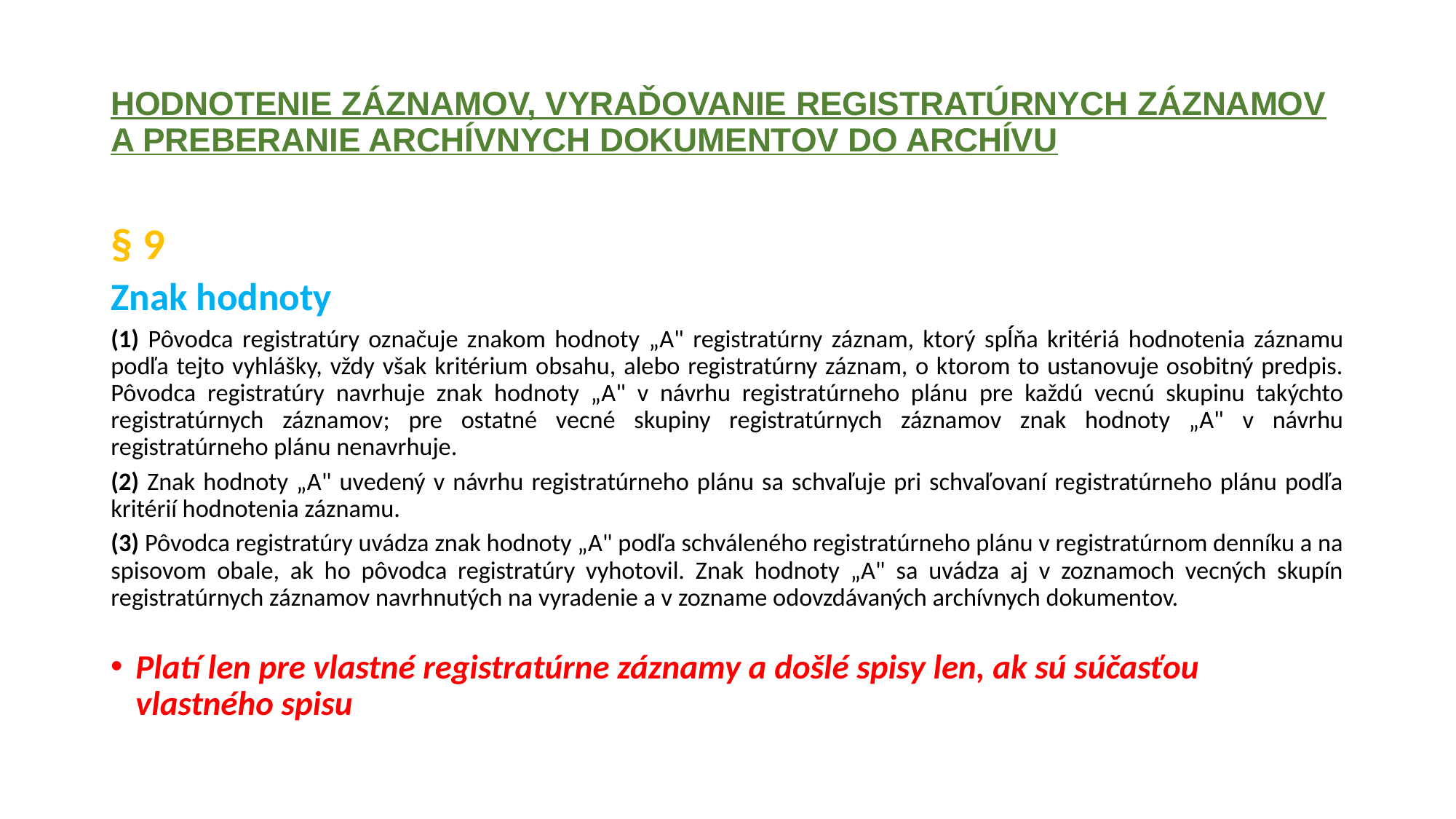

# HODNOTENIE ZÁZNAMOV, VYRAĎOVANIE REGISTRATÚRNYCH ZÁZNAMOV A PREBERANIE ARCHÍVNYCH DOKUMENTOV DO ARCHÍVU
§ 9
Znak hodnoty
(1) Pôvodca registratúry označuje znakom hodnoty „A" registratúrny záznam, ktorý spĺňa kritériá hodnotenia záznamu podľa tejto vyhlášky, vždy však kritérium obsahu, alebo registratúrny záznam, o ktorom to ustanovuje osobitný predpis. Pôvodca registratúry navrhuje znak hodnoty „A" v návrhu registratúrneho plánu pre každú vecnú skupinu takýchto registratúrnych záznamov; pre ostatné vecné skupiny registratúrnych záznamov znak hodnoty „A" v návrhu registratúrneho plánu nenavrhuje.
(2) Znak hodnoty „A" uvedený v návrhu registratúrneho plánu sa schvaľuje pri schvaľovaní registratúrneho plánu podľa kritérií hodnotenia záznamu.
(3) Pôvodca registratúry uvádza znak hodnoty „A" podľa schváleného registratúrneho plánu v registratúrnom denníku a na spisovom obale, ak ho pôvodca registratúry vyhotovil. Znak hodnoty „A" sa uvádza aj v zoznamoch vecných skupín registratúrnych záznamov navrhnutých na vyradenie a v zozname odovzdávaných archívnych dokumentov.

Platí len pre vlastné registratúrne záznamy a došlé spisy len, ak sú súčasťou vlastného spisu